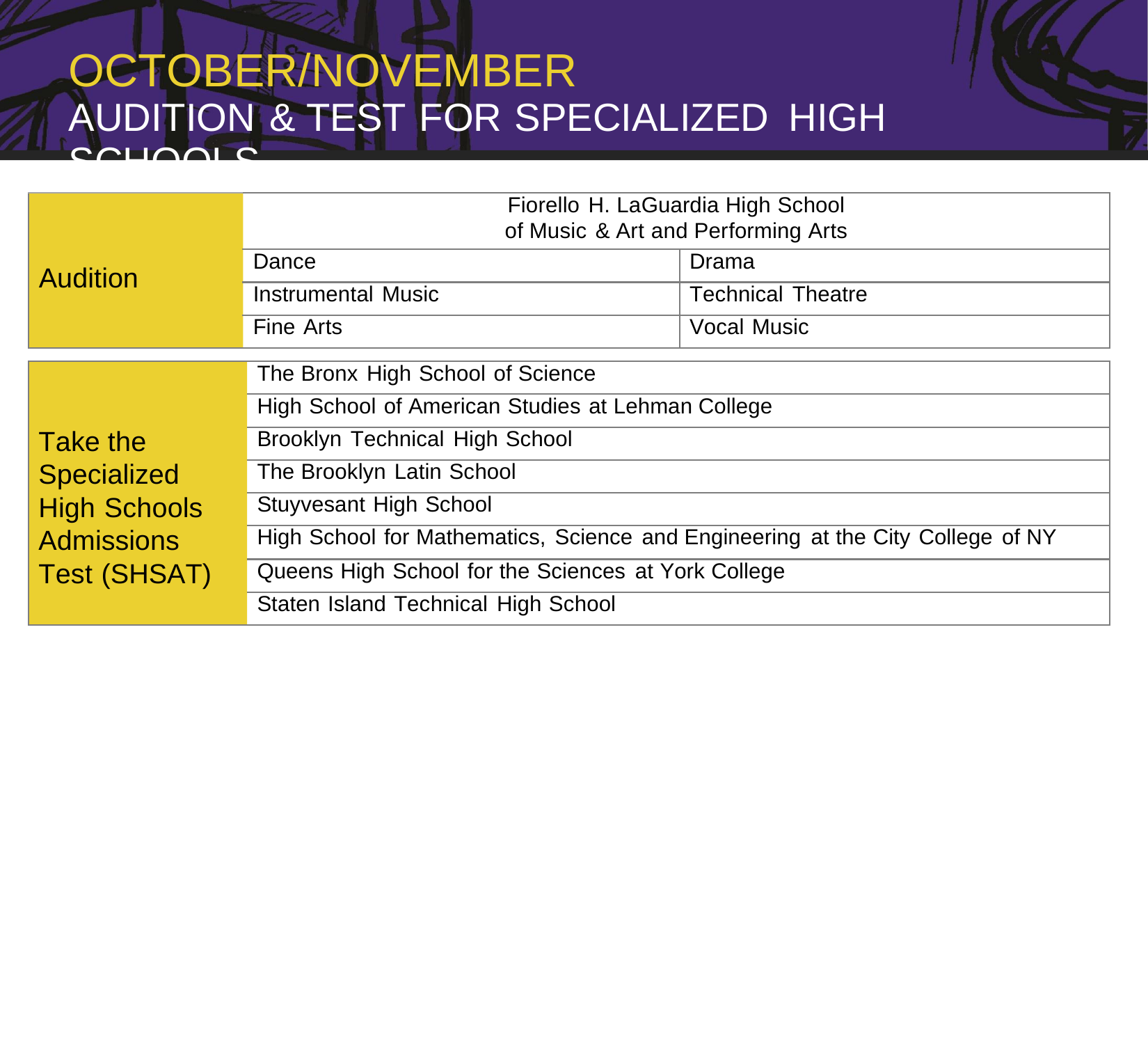

OCTOBER/NOVEMBER
AUDITION & TEST FOR SPECIALIZED HIGH SCHOOLS

Audition
Fiorello H. LaGuardia High School
of Music & Art and Performing Arts

Dance
Drama
Instrumental Music
Technical Theatre

Fine Arts
Vocal Music

Take the
Specialized
High Schools
Admissions
Test (SHSAT)
The Bronx High School of Science

High School of American Studies at Lehman College

Brooklyn Technical High School

The Brooklyn Latin School

Stuyvesant High School

High School for Mathematics, Science and Engineering at the City College of NY
Queens High School for the Sciences at York College

Staten Island Technical High School